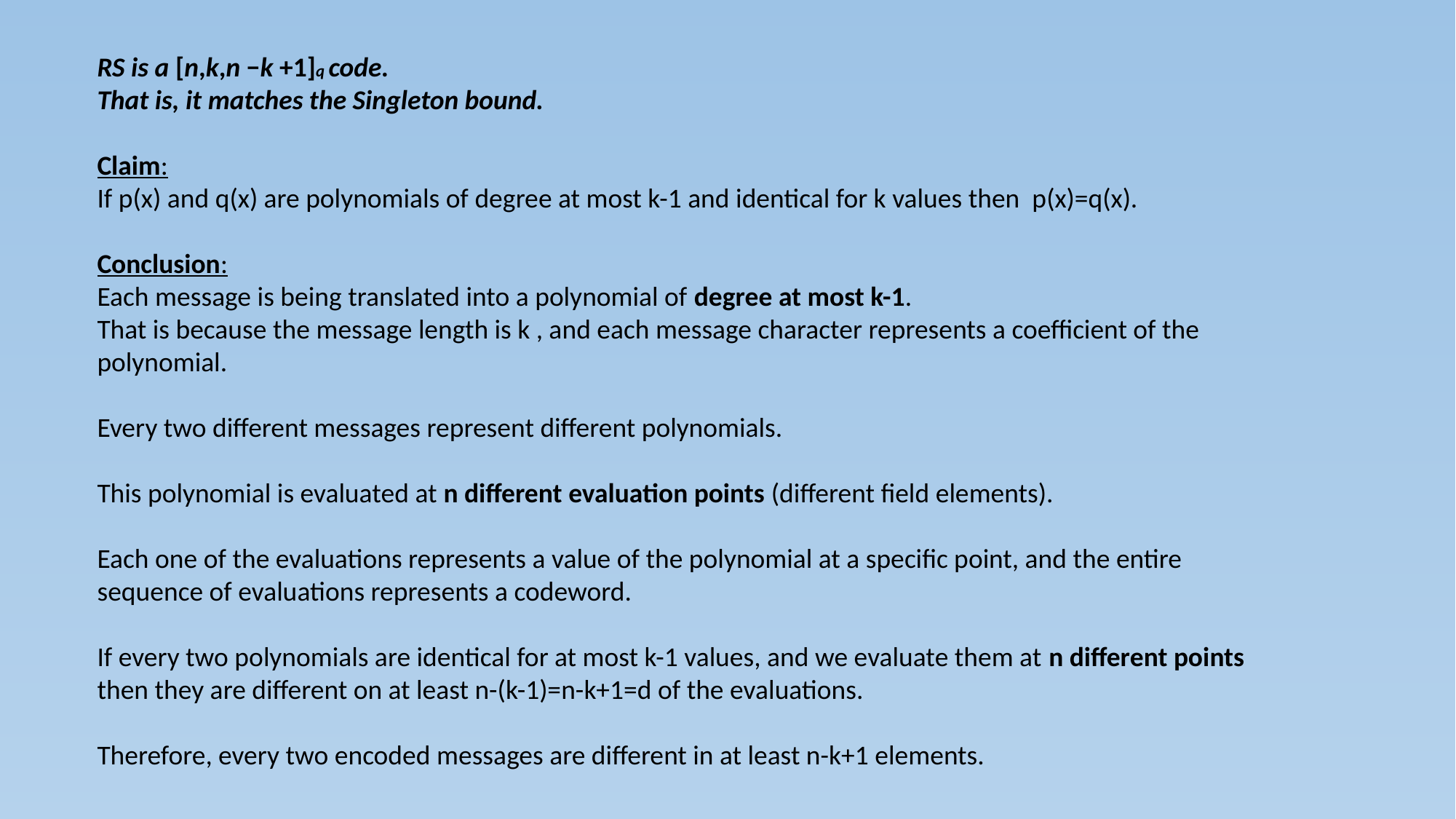

RS is a [n,k,n −k +1]q code.
That is, it matches the Singleton bound.
Claim:
If p(x) and q(x) are polynomials of degree at most k-1 and identical for k values then  p(x)=q(x).

Conclusion:
Each message is being translated into a polynomial of degree at most k-1.
That is because the message length is k , and each message character represents a coefficient of the polynomial.

Every two different messages represent different polynomials.

This polynomial is evaluated at n different evaluation points (different field elements).

Each one of the evaluations represents a value of the polynomial at a specific point, and the entire sequence of evaluations represents a codeword.
If every two polynomials are identical for at most k-1 values, and we evaluate them at n different points then they are different on at least n-(k-1)=n-k+1=d of the evaluations.

Therefore, every two encoded messages are different in at least n-k+1 elements.